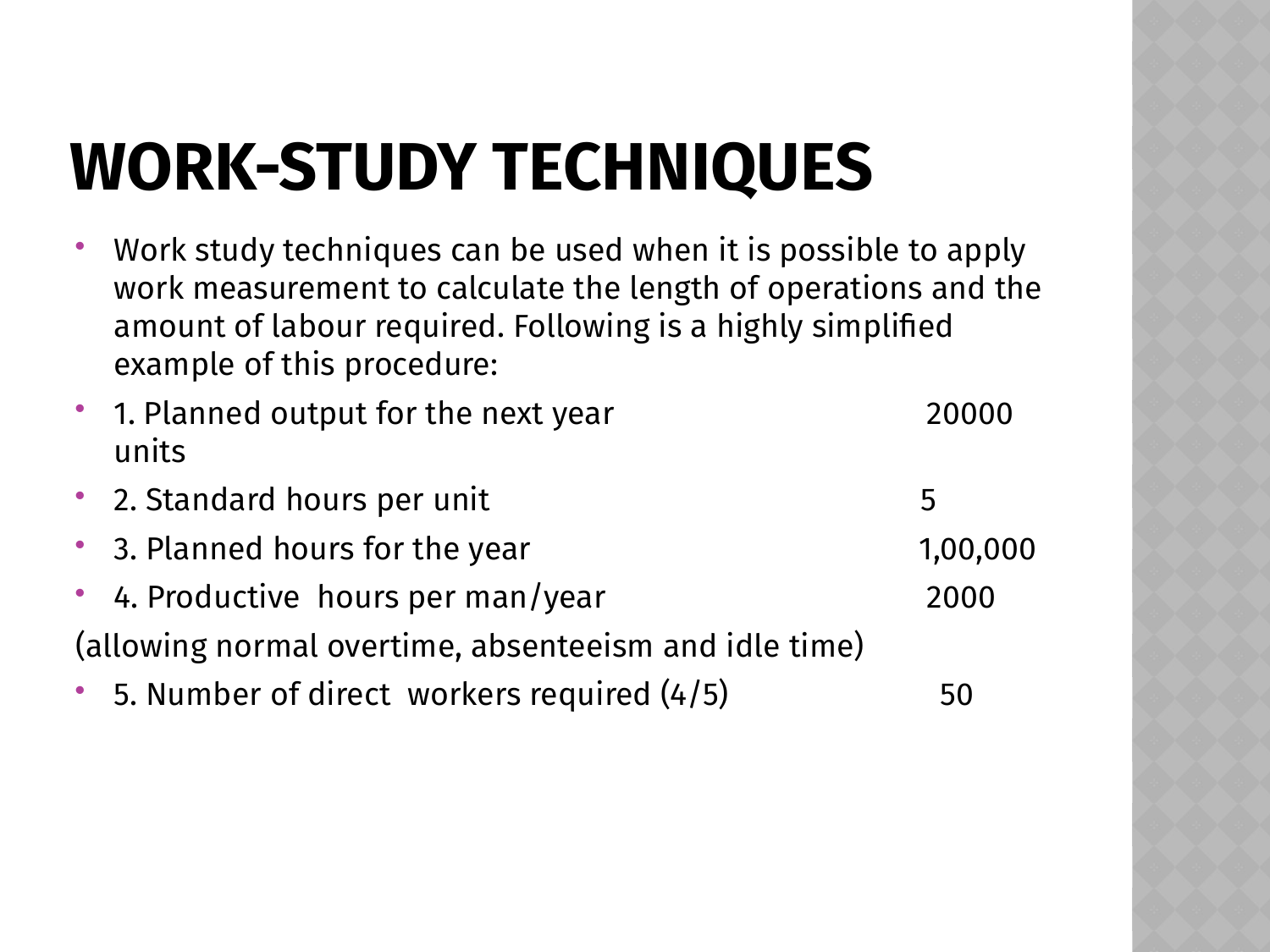

# Work-study techniques
Work study techniques can be used when it is possible to apply work measurement to calculate the length of operations and the amount of labour required. Following is a highly simplified example of this procedure:
1. Planned output for the next year                                     20000 units
2. Standard hours per unit                                                   5
3. Planned hours for the year                                              1,00,000
4. Productive  hours per man/year                                      2000
(allowing normal overtime, absenteeism and idle time)
5. Number of direct  workers required (4/5)                         50